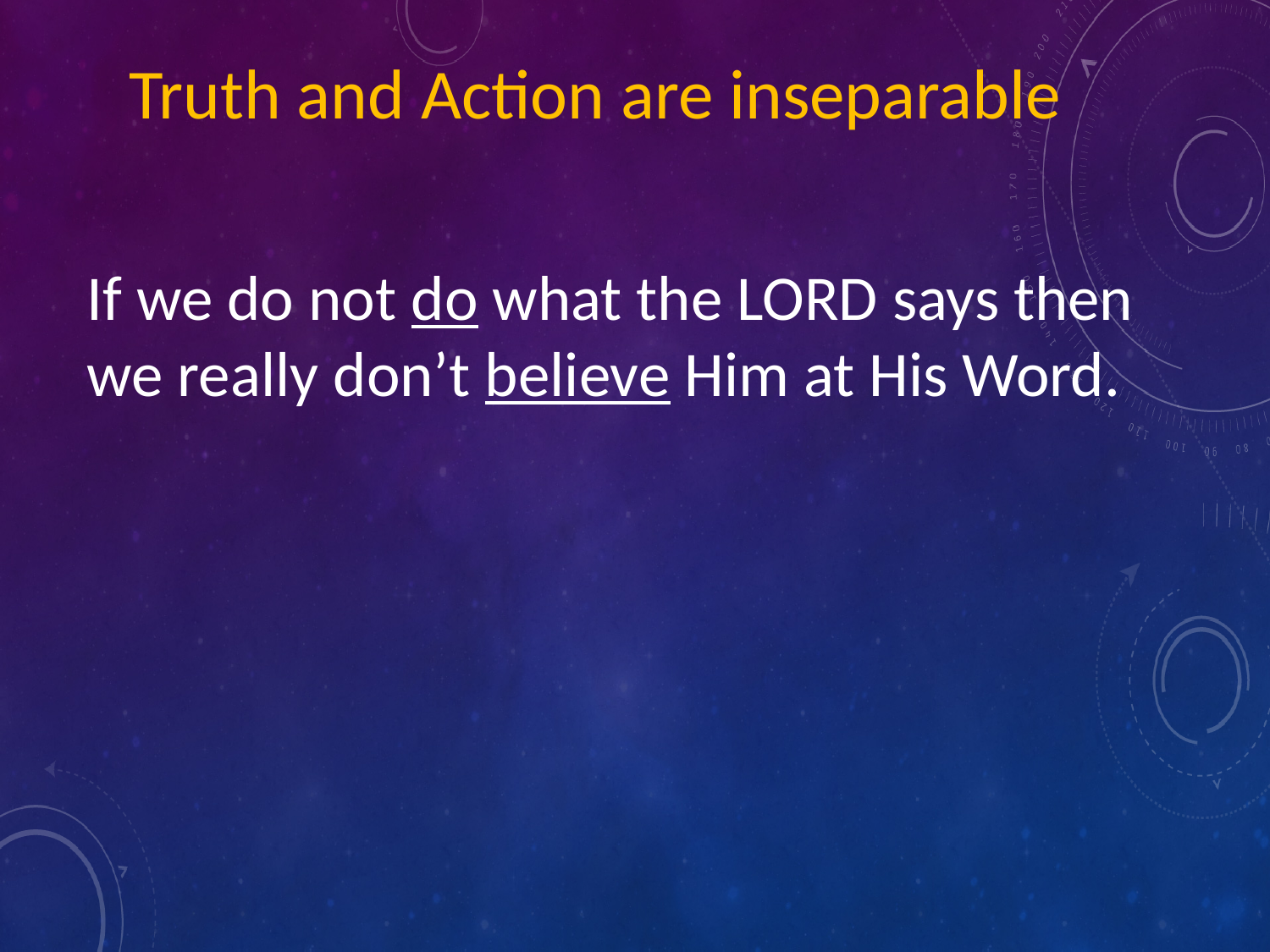

Truth and Action are inseparable
If we do not do what the LORD says then we really don’t believe Him at His Word.